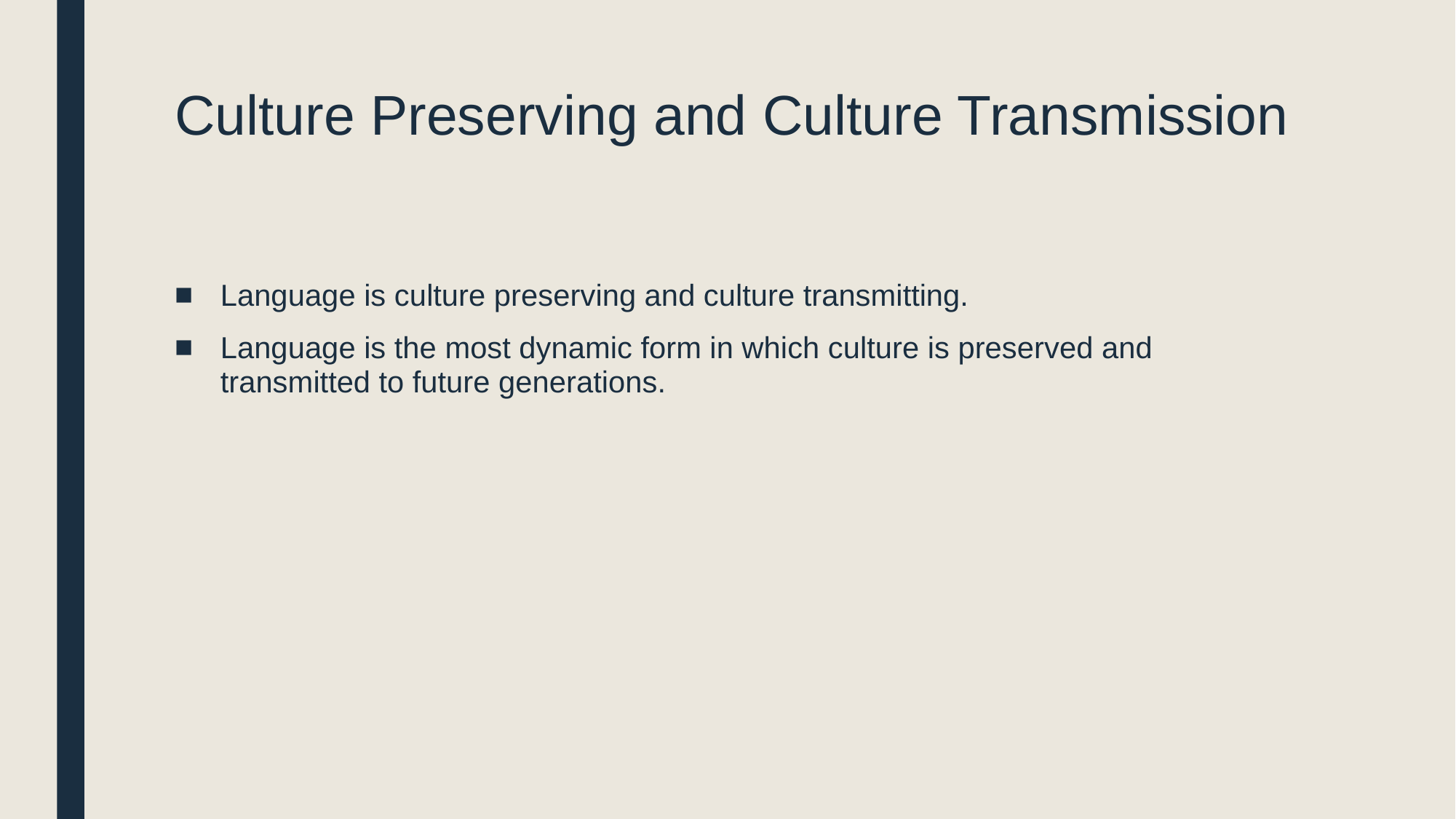

# Culture Preserving and Culture Transmission
Language is culture preserving and culture transmitting.
Language is the most dynamic form in which culture is preserved and transmitted to future generations.